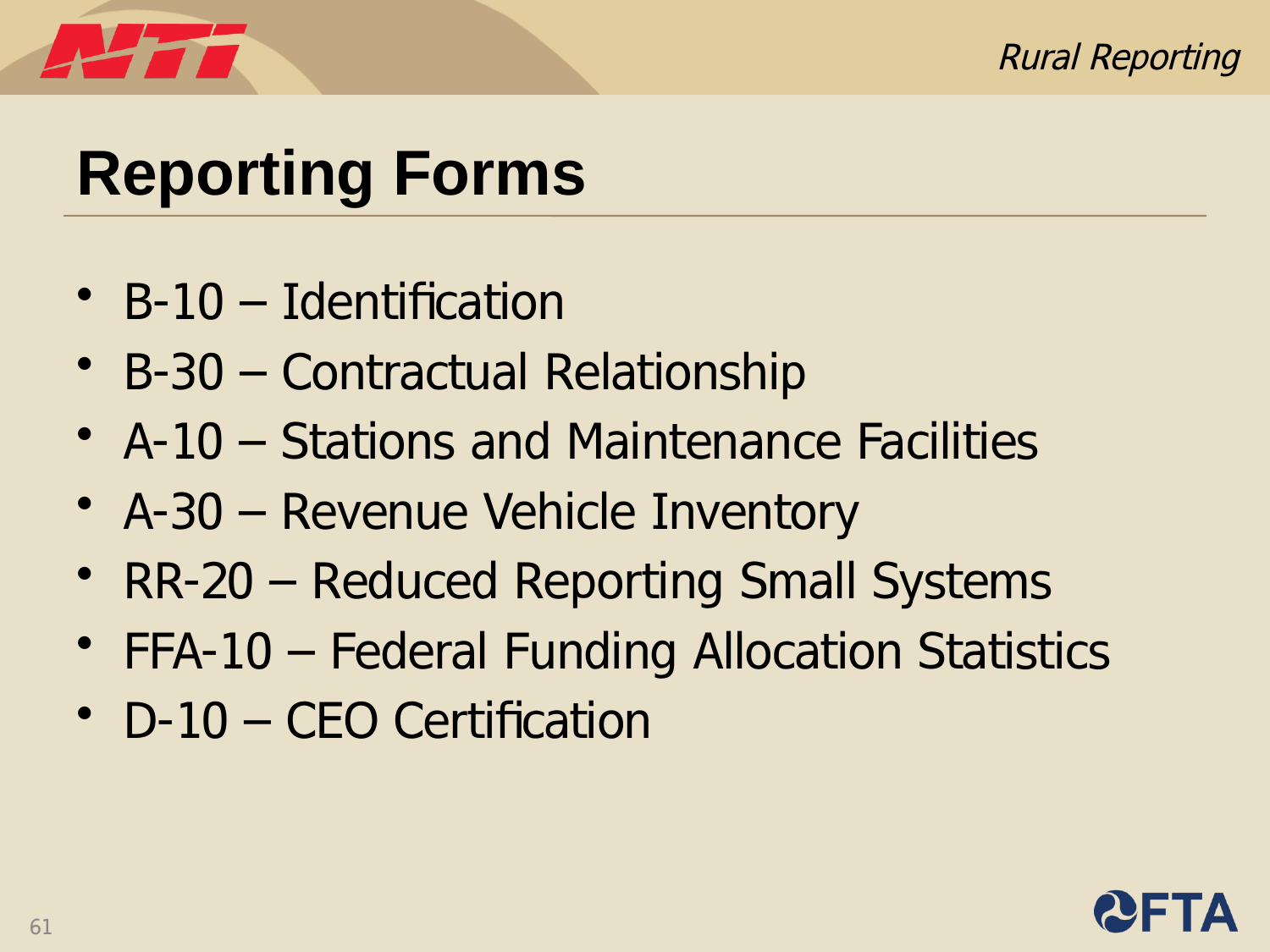

# Reporting Forms
B-10 – Identification
B-30 – Contractual Relationship
A-10 – Stations and Maintenance Facilities
A-30 – Revenue Vehicle Inventory
RR-20 – Reduced Reporting Small Systems
FFA-10 – Federal Funding Allocation Statistics
D-10 – CEO Certification
61